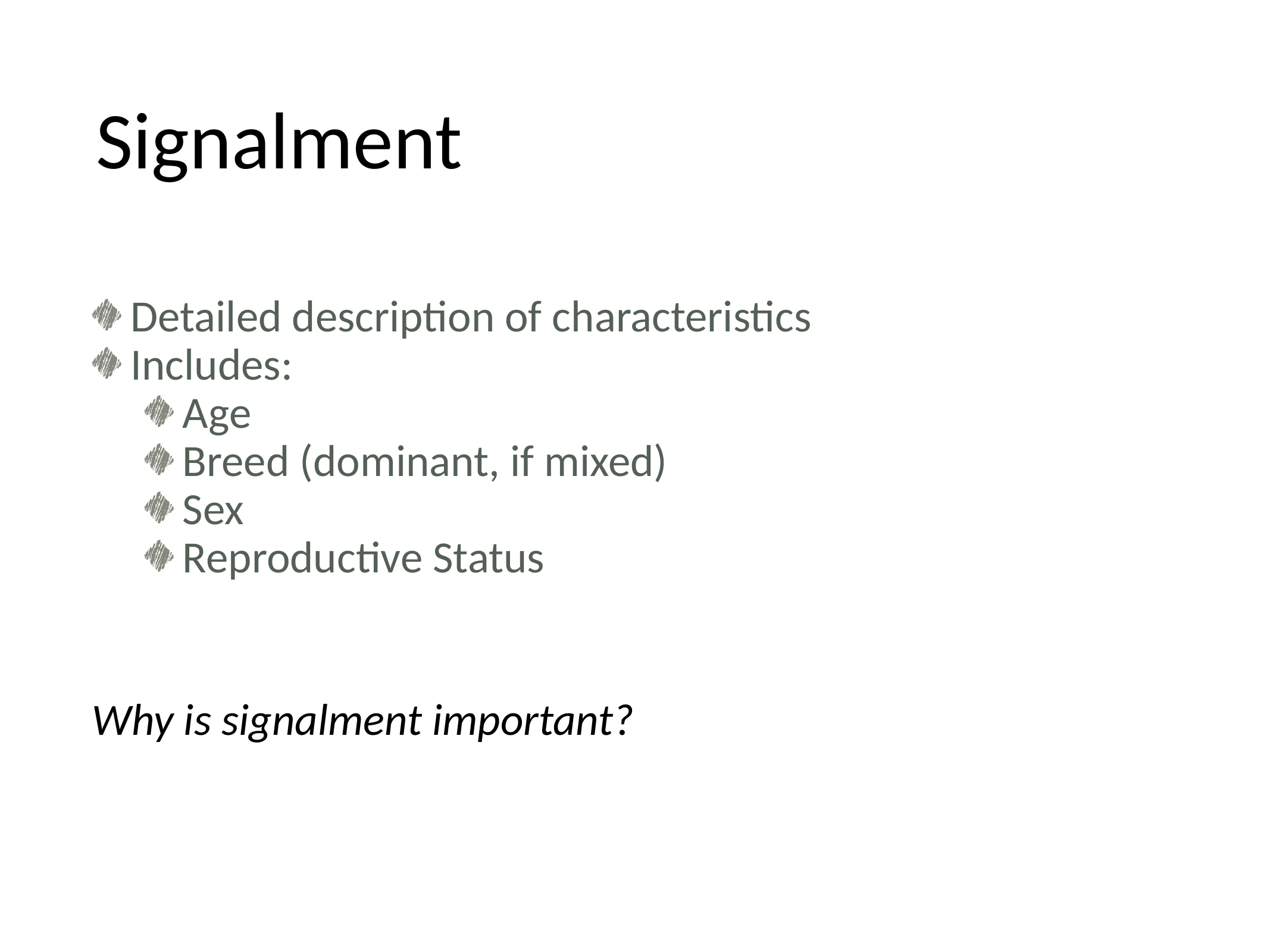

# Signalment
Detailed description of characteristics
Includes:
Age
Breed (dominant, if mixed)
Sex
Reproductive Status

Why is signalment important?
14